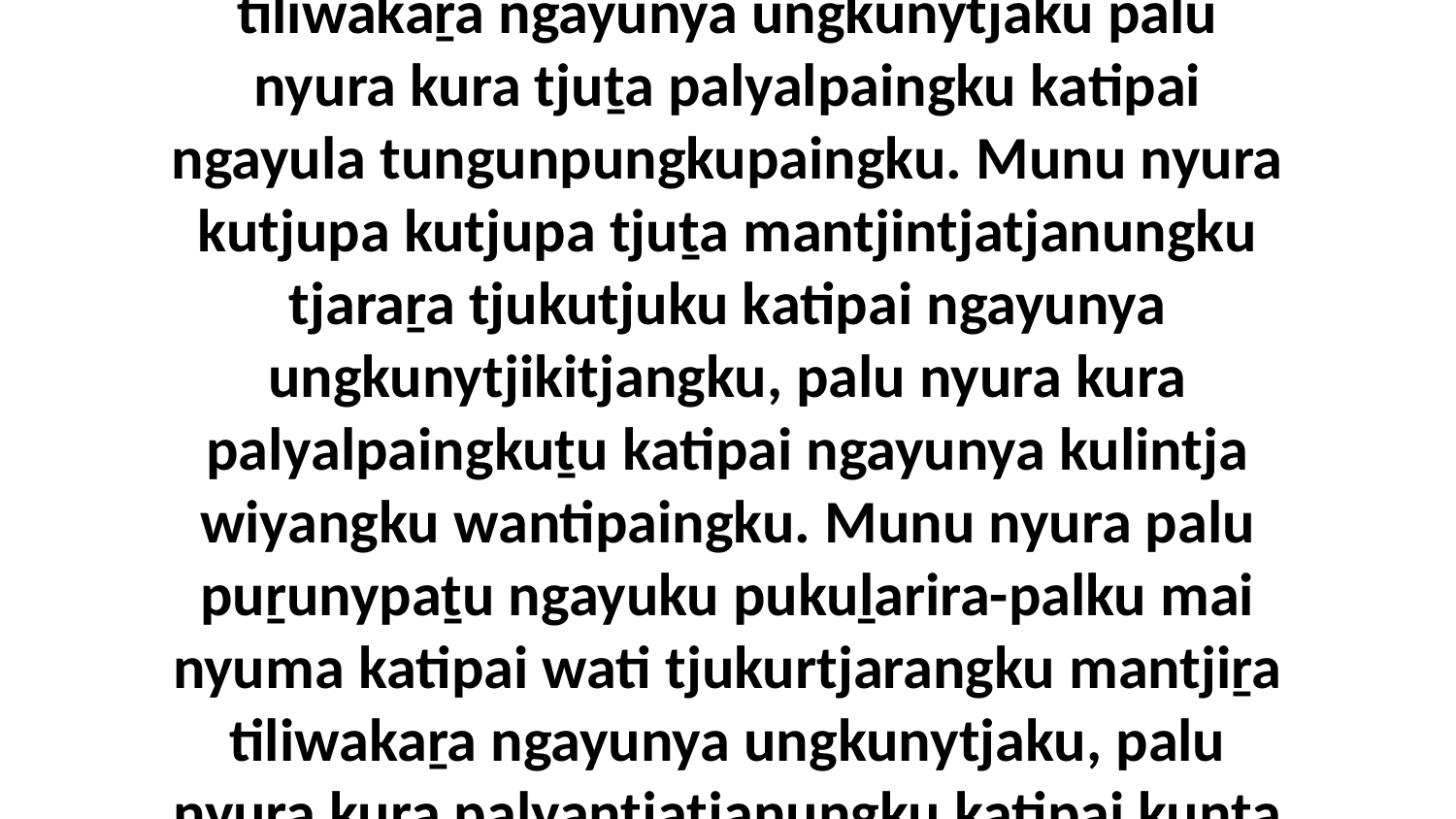

4-5 Alatji Godalu nyuranya wangkanyi Israelkunu tjuṯangka, “Nyura ngura panya Pitjulta pulala Kilkalta ngayunya waḻkuntjikitja mukuringkupai ngura panya miḻmiḻpa kutjarangka. Palu nyura ngayula tungunpungkula ngunti ngayunya waḻkulpai kura tjuṯa rawangku palyaṟa. Nyura kuka tjuṯa katipai wati tjukurtjarangku pungkula tiliwakaṟa ngayunya ungkunytjaku palu nyura kura tjuṯa palyalpaingku katipai ngayula tungunpungkupaingku. Munu nyura kutjupa kutjupa tjuṯa mantjintjatjanungku tjaraṟa tjukutjuku katipai ngayunya ungkunytjikitjangku, palu nyura kura palyalpaingkuṯu katipai ngayunya kulintja wiyangku wantipaingku. Munu nyura palu puṟunypaṯu ngayuku pukuḻarira-palku mai nyuma katipai wati tjukurtjarangku mantjiṟa tiliwakaṟa ngayunya ungkunytjaku, palu nyura kura palyantjatjanungku katipai kuṉṯa wiyangku. Munu nyura kutjupa kutjupa tjuṯa kuḻu mukuringkula kaṉany-kaṉanytju katipai munuyanku katira aṉangu tjuṯangka miṟangka walytjangku mirawaṉipai palyangku-palku. Alatji nyura kuraku mukuringkula ngayula rawangku tungunpungkupai munuya ngayunya ngunti waḻkulpai wiṟungku-palku.